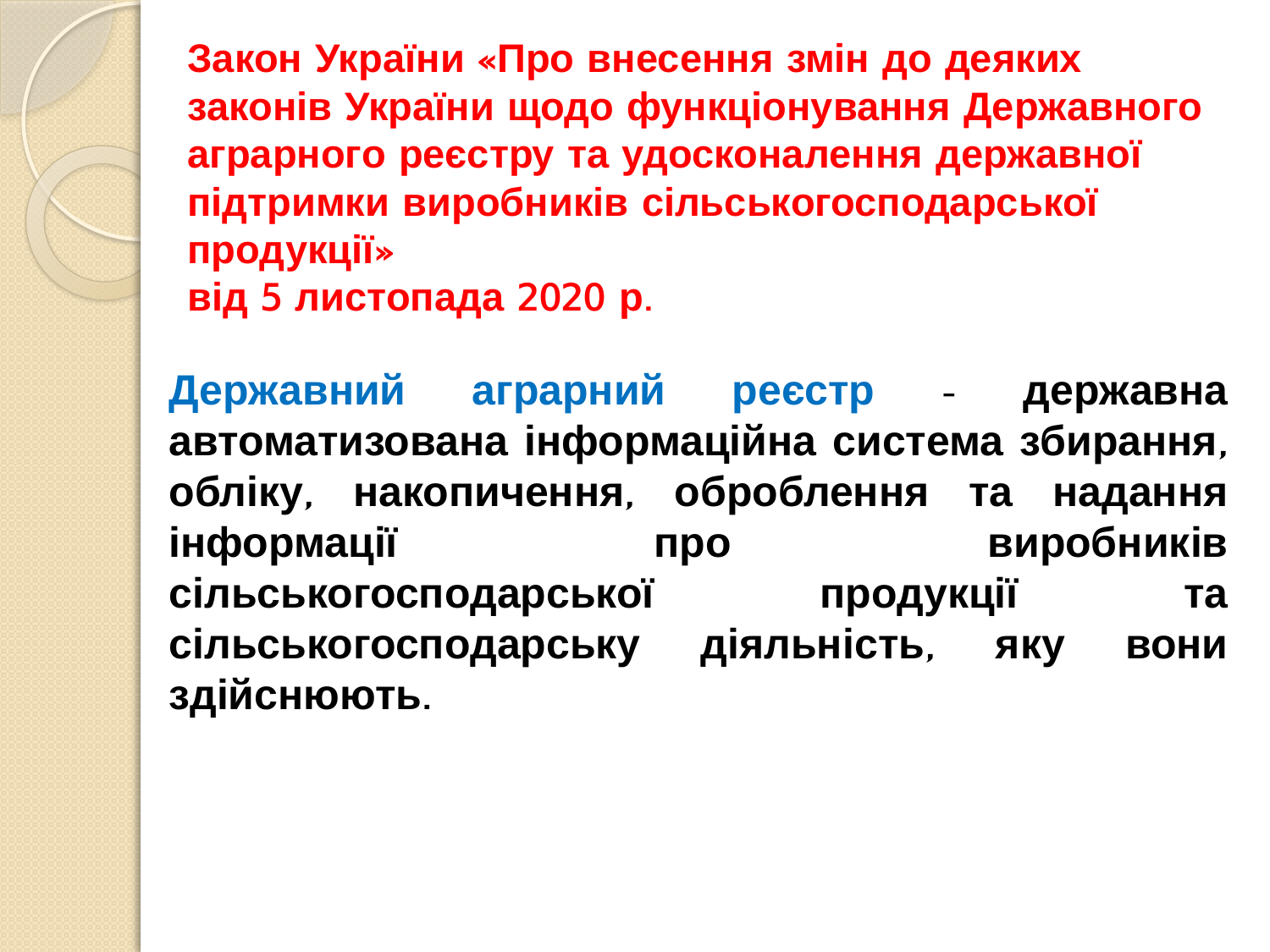

# Закон України «Про внесення змін до деяких законів України щодо функціонування Державного аграрного реєстру та удосконалення державної підтримки виробників сільськогосподарської продукції» від 5 листопада 2020 р.
Державний аграрний реєстр - державна автоматизована інформаційна система збирання, обліку, накопичення, оброблення та надання інформації про виробників сільськогосподарської продукції та сільськогосподарську діяльність, яку вони здійснюють.